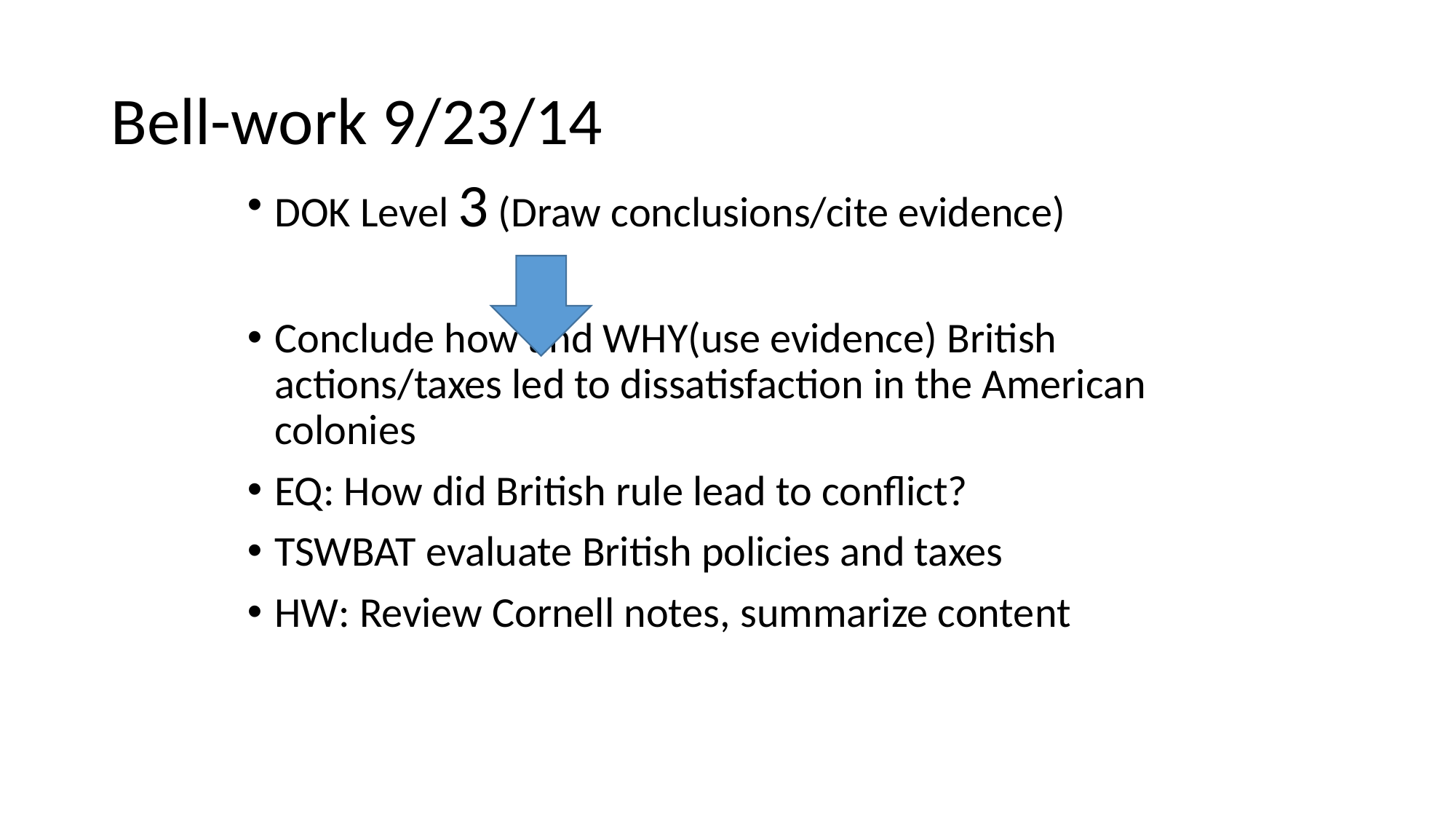

# Bell-work 9/23/14
DOK Level 3 (Draw conclusions/cite evidence)

Conclude how and WHY(use evidence) British actions/taxes led to dissatisfaction in the American colonies
EQ: How did British rule lead to conflict?
TSWBAT evaluate British policies and taxes
HW: Review Cornell notes, summarize content